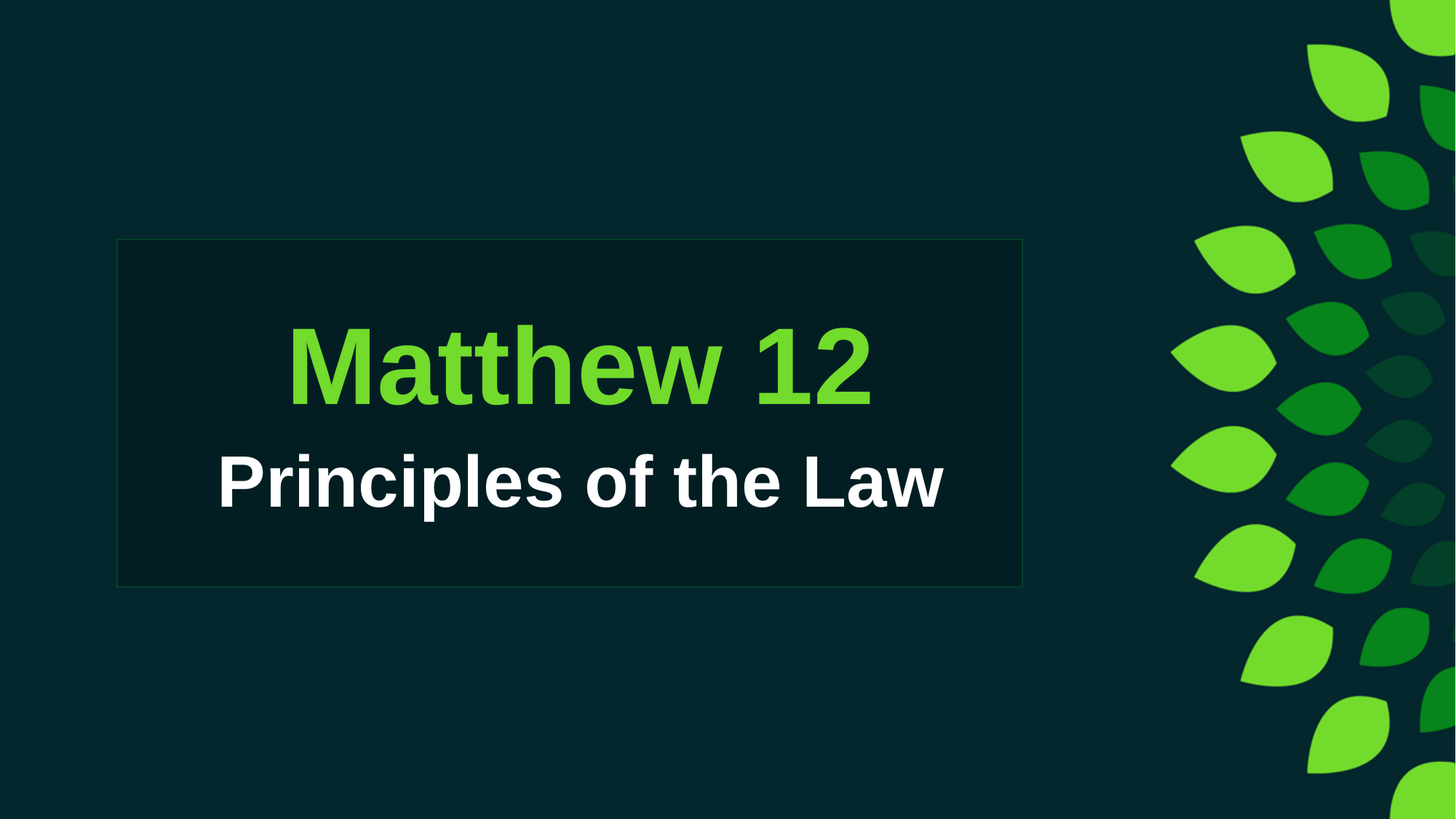

# Matthew 12
Principles of the Law